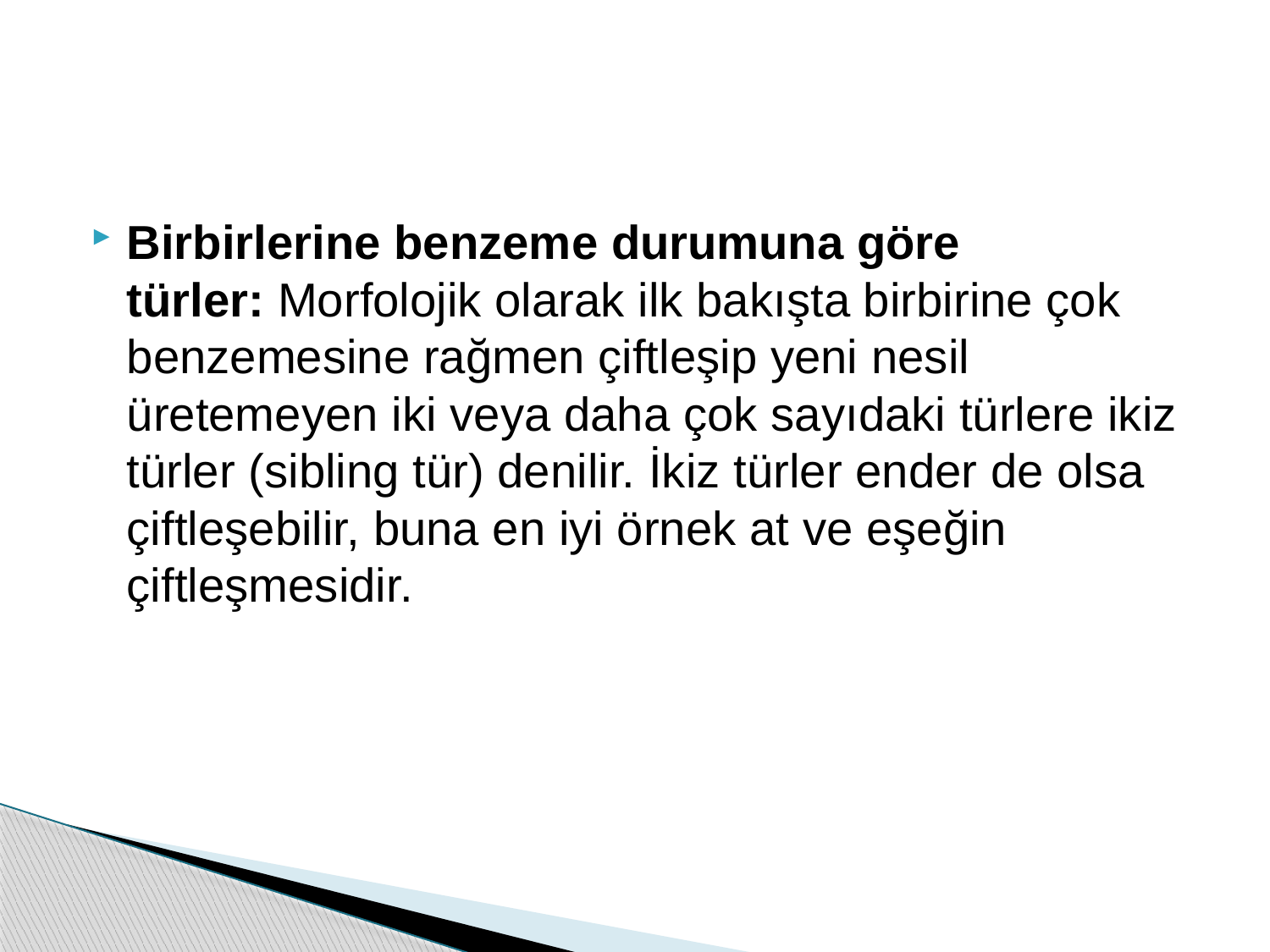

#
Birbirlerine benzeme durumuna göre türler: Morfolojik olarak ilk bakışta birbirine çok benzemesine rağmen çiftleşip yeni nesil üretemeyen iki veya daha çok sayıdaki türlere ikiz türler (sibling tür) denilir. İkiz türler ender de olsa çiftleşebilir, buna en iyi örnek at ve eşeğin çiftleşmesidir.